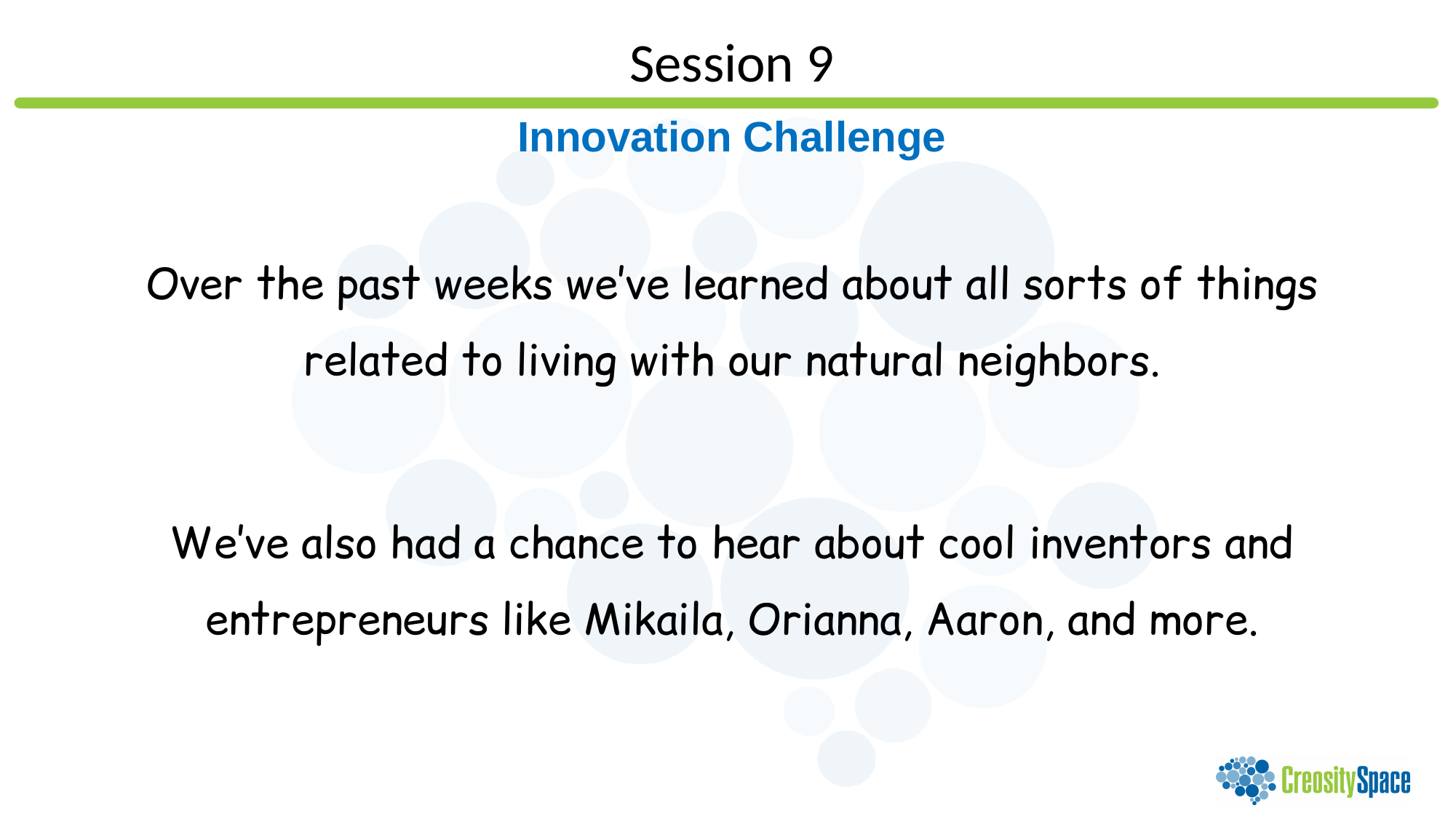

Session 9
Innovation Challenge
Over the past weeks we’ve learned about all sorts of things related to living with our natural neighbors.

We’ve also had a chance to hear about cool inventors and entrepreneurs like Mikaila, Orianna, Aaron, and more.